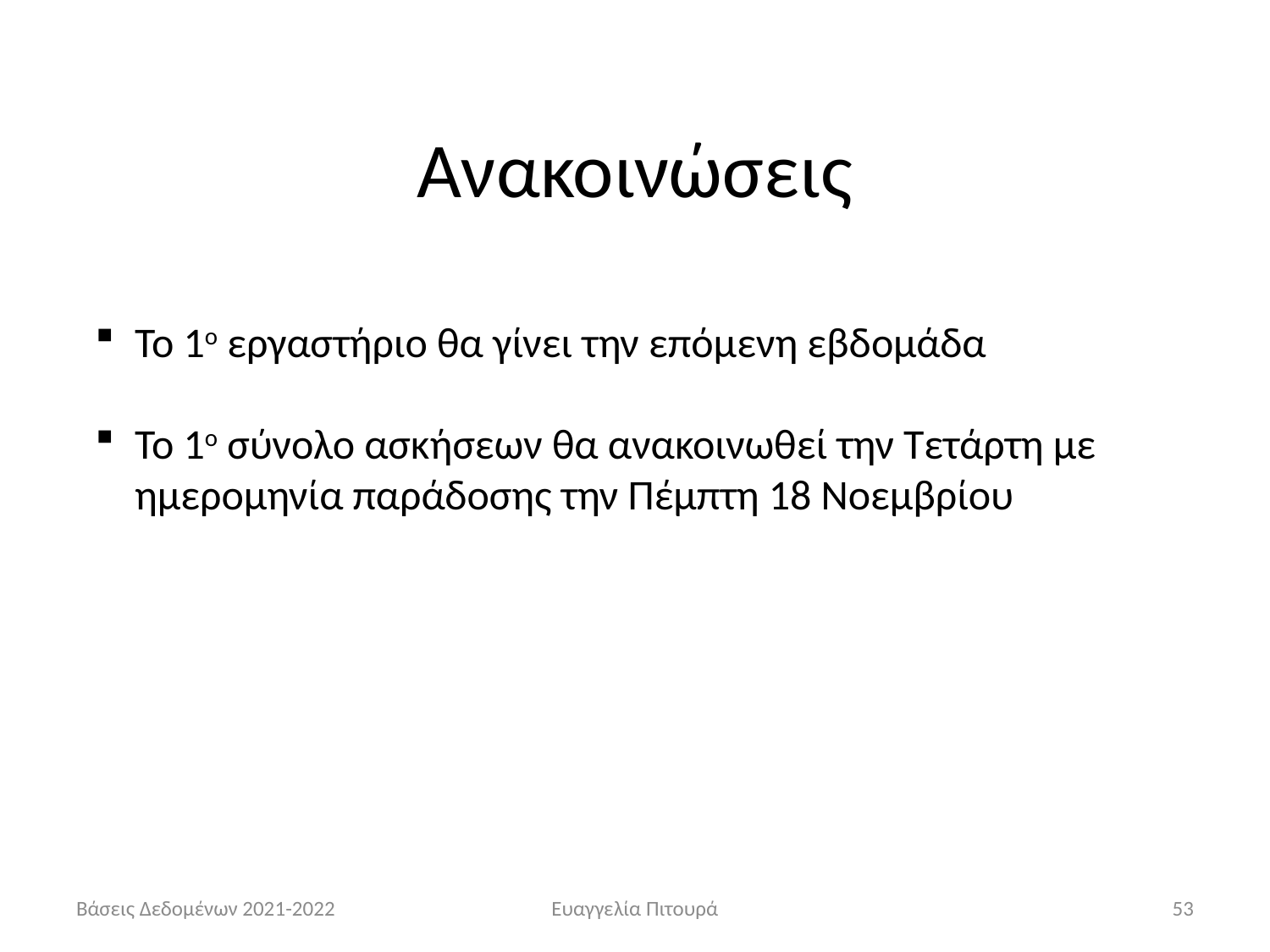

# Ανακοινώσεις
Το 1ο εργαστήριο θα γίνει την επόμενη εβδομάδα

Το 1ο σύνολο ασκήσεων θα ανακοινωθεί την Τετάρτη με ημερομηνία παράδοσης την Πέμπτη 18 Νοεμβρίου
Βάσεις Δεδομένων 2021-2022

Ευαγγελία Πιτουρά
53